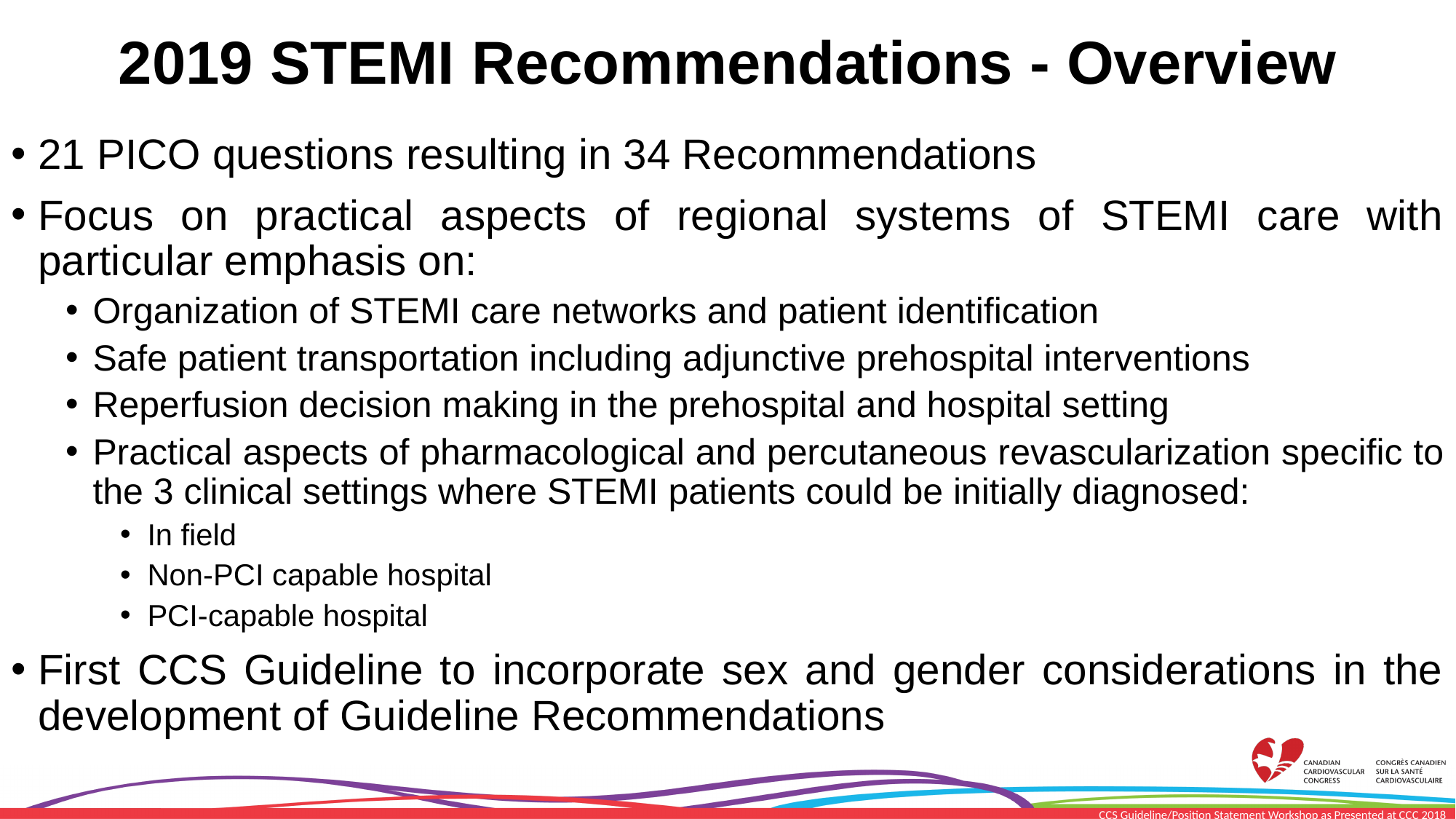

# 2019 STEMI Recommendations - Overview
21 PICO questions resulting in 34 Recommendations
Focus on practical aspects of regional systems of STEMI care with particular emphasis on:
Organization of STEMI care networks and patient identification
Safe patient transportation including adjunctive prehospital interventions
Reperfusion decision making in the prehospital and hospital setting
Practical aspects of pharmacological and percutaneous revascularization specific to the 3 clinical settings where STEMI patients could be initially diagnosed:
In field
Non-PCI capable hospital
PCI-capable hospital
First CCS Guideline to incorporate sex and gender considerations in the development of Guideline Recommendations